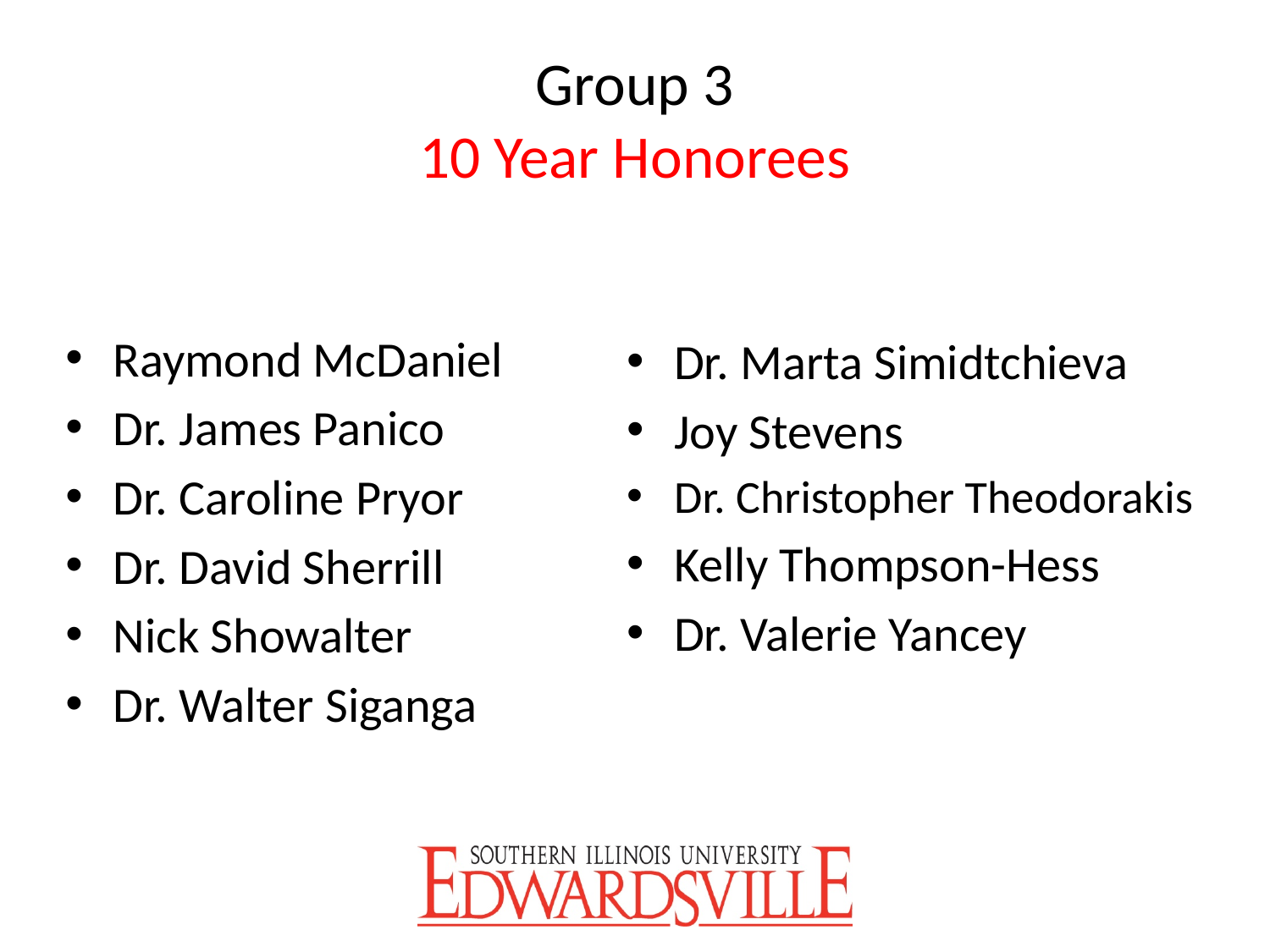

# Group 3 10 Year Honorees
Raymond McDaniel
Dr. James Panico
Dr. Caroline Pryor
Dr. David Sherrill
Nick Showalter
Dr. Walter Siganga

Dr. Marta Simidtchieva
Joy Stevens
Dr. Christopher Theodorakis
Kelly Thompson-Hess
Dr. Valerie Yancey